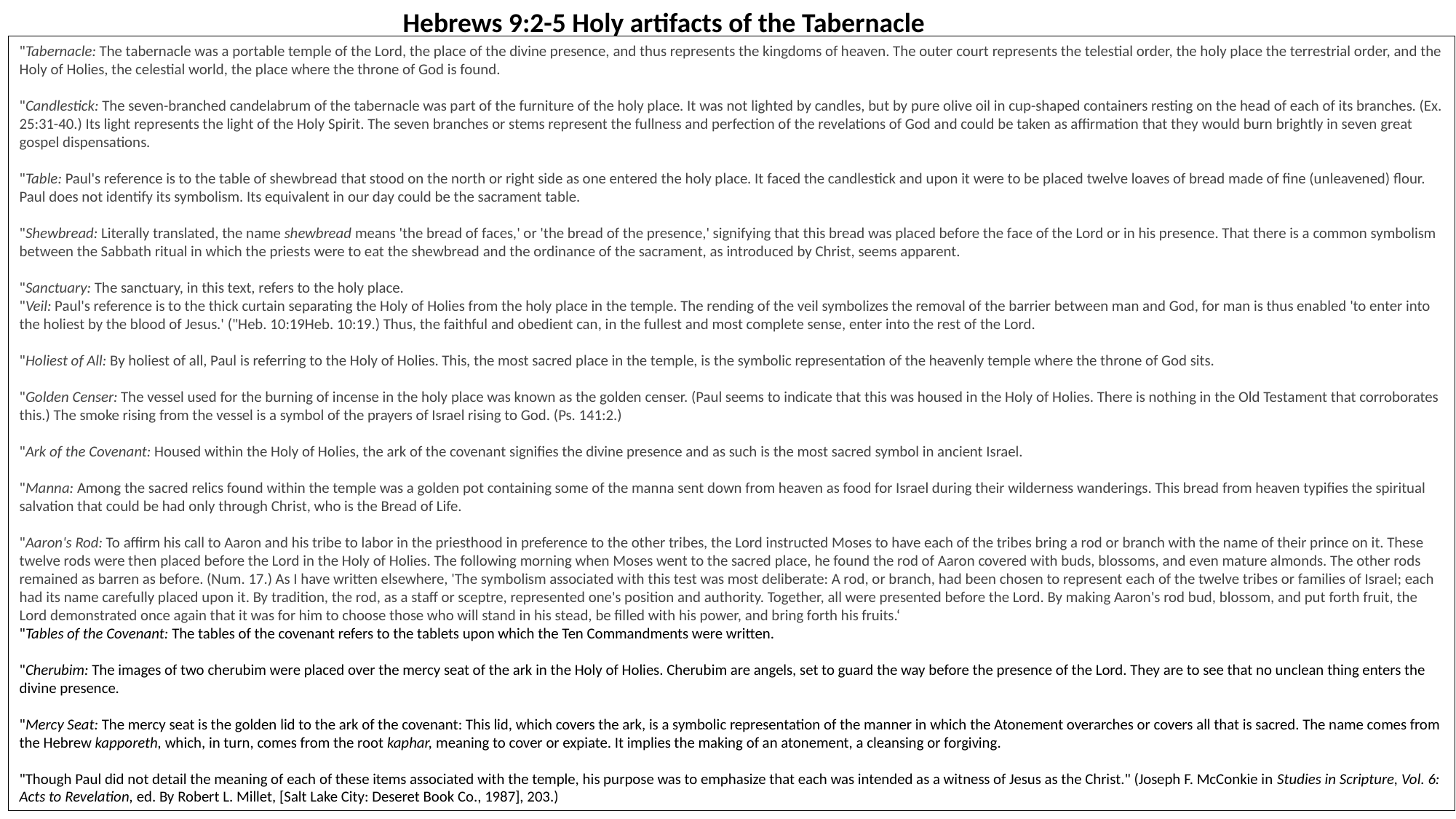

Hebrews 9:2-5 Holy artifacts of the Tabernacle
"Tabernacle: The tabernacle was a portable temple of the Lord, the place of the divine presence, and thus represents the kingdoms of heaven. The outer court represents the telestial order, the holy place the terrestrial order, and the Holy of Holies, the celestial world, the place where the throne of God is found.

"Candlestick: The seven-branched candelabrum of the tabernacle was part of the furniture of the holy place. It was not lighted by candles, but by pure olive oil in cup-shaped containers resting on the head of each of its branches. (Ex. 25:31-40.) Its light represents the light of the Holy Spirit. The seven branches or stems represent the fullness and perfection of the revelations of God and could be taken as affirmation that they would burn brightly in seven great gospel dispensations.

"Table: Paul's reference is to the table of shewbread that stood on the north or right side as one entered the holy place. It faced the candlestick and upon it were to be placed twelve loaves of bread made of fine (unleavened) flour. Paul does not identify its symbolism. Its equivalent in our day could be the sacrament table.

"Shewbread: Literally translated, the name shewbread means 'the bread of faces,' or 'the bread of the presence,' signifying that this bread was placed before the face of the Lord or in his presence. That there is a common symbolism between the Sabbath ritual in which the priests were to eat the shewbread and the ordinance of the sacrament, as introduced by Christ, seems apparent.

"Sanctuary: The sanctuary, in this text, refers to the holy place.
"Veil: Paul's reference is to the thick curtain separating the Holy of Holies from the holy place in the temple. The rending of the veil symbolizes the removal of the barrier between man and God, for man is thus enabled 'to enter into the holiest by the blood of Jesus.' ("Heb. 10:19Heb. 10:19.) Thus, the faithful and obedient can, in the fullest and most complete sense, enter into the rest of the Lord.

"Holiest of All: By holiest of all, Paul is referring to the Holy of Holies. This, the most sacred place in the temple, is the symbolic representation of the heavenly temple where the throne of God sits.

"Golden Censer: The vessel used for the burning of incense in the holy place was known as the golden censer. (Paul seems to indicate that this was housed in the Holy of Holies. There is nothing in the Old Testament that corroborates this.) The smoke rising from the vessel is a symbol of the prayers of Israel rising to God. (Ps. 141:2.)

"Ark of the Covenant: Housed within the Holy of Holies, the ark of the covenant signifies the divine presence and as such is the most sacred symbol in ancient Israel.

"Manna: Among the sacred relics found within the temple was a golden pot containing some of the manna sent down from heaven as food for Israel during their wilderness wanderings. This bread from heaven typifies the spiritual salvation that could be had only through Christ, who is the Bread of Life.

"Aaron's Rod: To affirm his call to Aaron and his tribe to labor in the priesthood in preference to the other tribes, the Lord instructed Moses to have each of the tribes bring a rod or branch with the name of their prince on it. These twelve rods were then placed before the Lord in the Holy of Holies. The following morning when Moses went to the sacred place, he found the rod of Aaron covered with buds, blossoms, and even mature almonds. The other rods remained as barren as before. (Num. 17.) As I have written elsewhere, 'The symbolism associated with this test was most deliberate: A rod, or branch, had been chosen to represent each of the twelve tribes or families of Israel; each had its name carefully placed upon it. By tradition, the rod, as a staff or sceptre, represented one's position and authority. Together, all were presented before the Lord. By making Aaron's rod bud, blossom, and put forth fruit, the Lord demonstrated once again that it was for him to choose those who will stand in his stead, be filled with his power, and bring forth his fruits.‘
"Tables of the Covenant: The tables of the covenant refers to the tablets upon which the Ten Commandments were written.

"Cherubim: The images of two cherubim were placed over the mercy seat of the ark in the Holy of Holies. Cherubim are angels, set to guard the way before the presence of the Lord. They are to see that no unclean thing enters the divine presence.

"Mercy Seat: The mercy seat is the golden lid to the ark of the covenant: This lid, which covers the ark, is a symbolic representation of the manner in which the Atonement overarches or covers all that is sacred. The name comes from the Hebrew kapporeth, which, in turn, comes from the root kaphar, meaning to cover or expiate. It implies the making of an atonement, a cleansing or forgiving.

"Though Paul did not detail the meaning of each of these items associated with the temple, his purpose was to emphasize that each was intended as a witness of Jesus as the Christ." (Joseph F. McConkie in Studies in Scripture, Vol. 6: Acts to Revelation, ed. By Robert L. Millet, [Salt Lake City: Deseret Book Co., 1987], 203.)